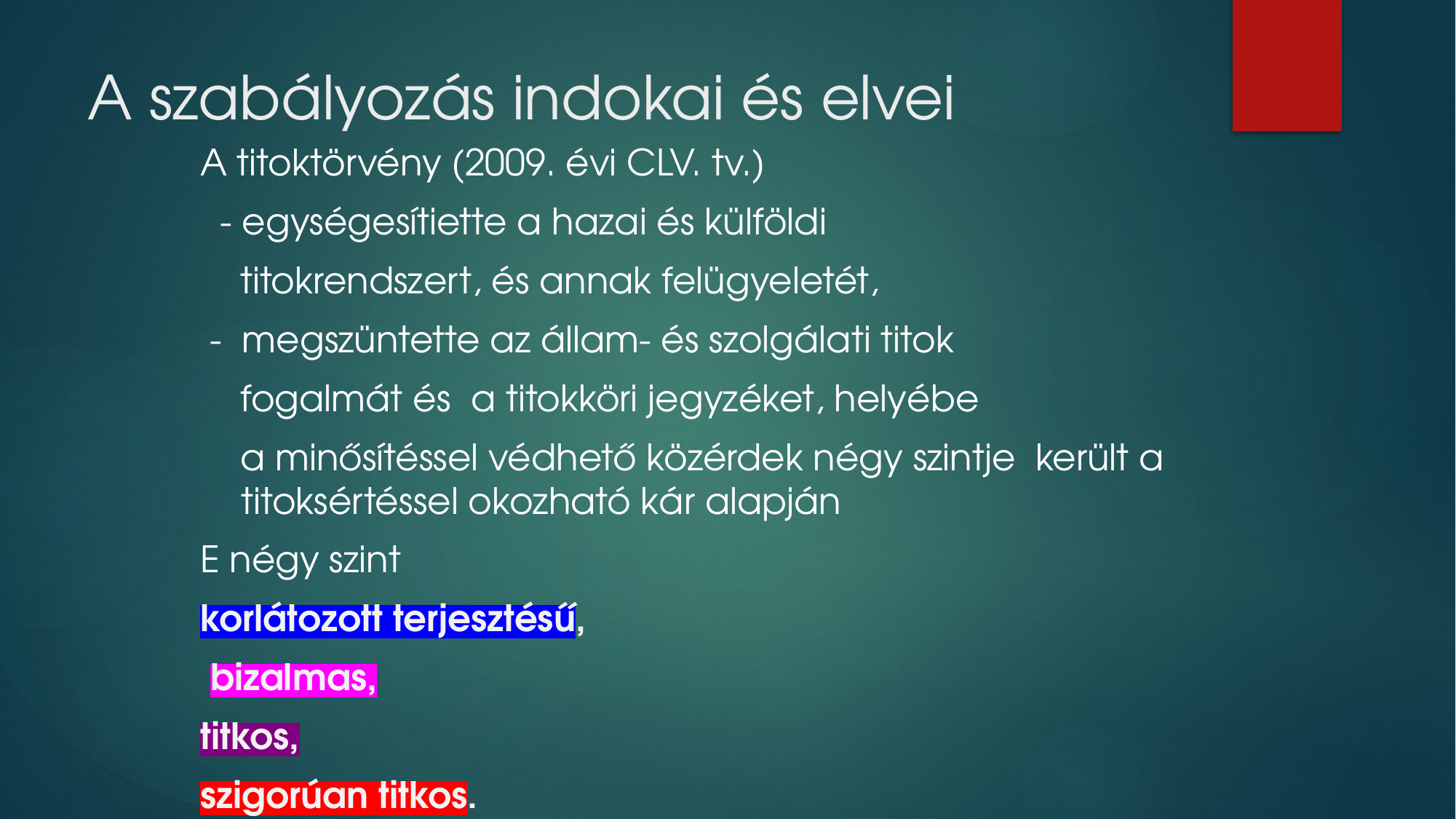

# A szabályozás indokai és elvei
A titoktörvény (2009. évi CLV. tv.)
  - egységesítiette a hazai és külföldi
    titokrendszert, és annak felügyeletét,
 -  megszüntette az állam- és szolgálati titok
    fogalmát és  a titokköri jegyzéket, helyébe
    a minősítéssel védhető közérdek négy szintje  került a titoksértéssel okozható kár alapján
E négy szint
korlátozott terjesztésű,
 bizalmas,
titkos,
szigorúan titkos.